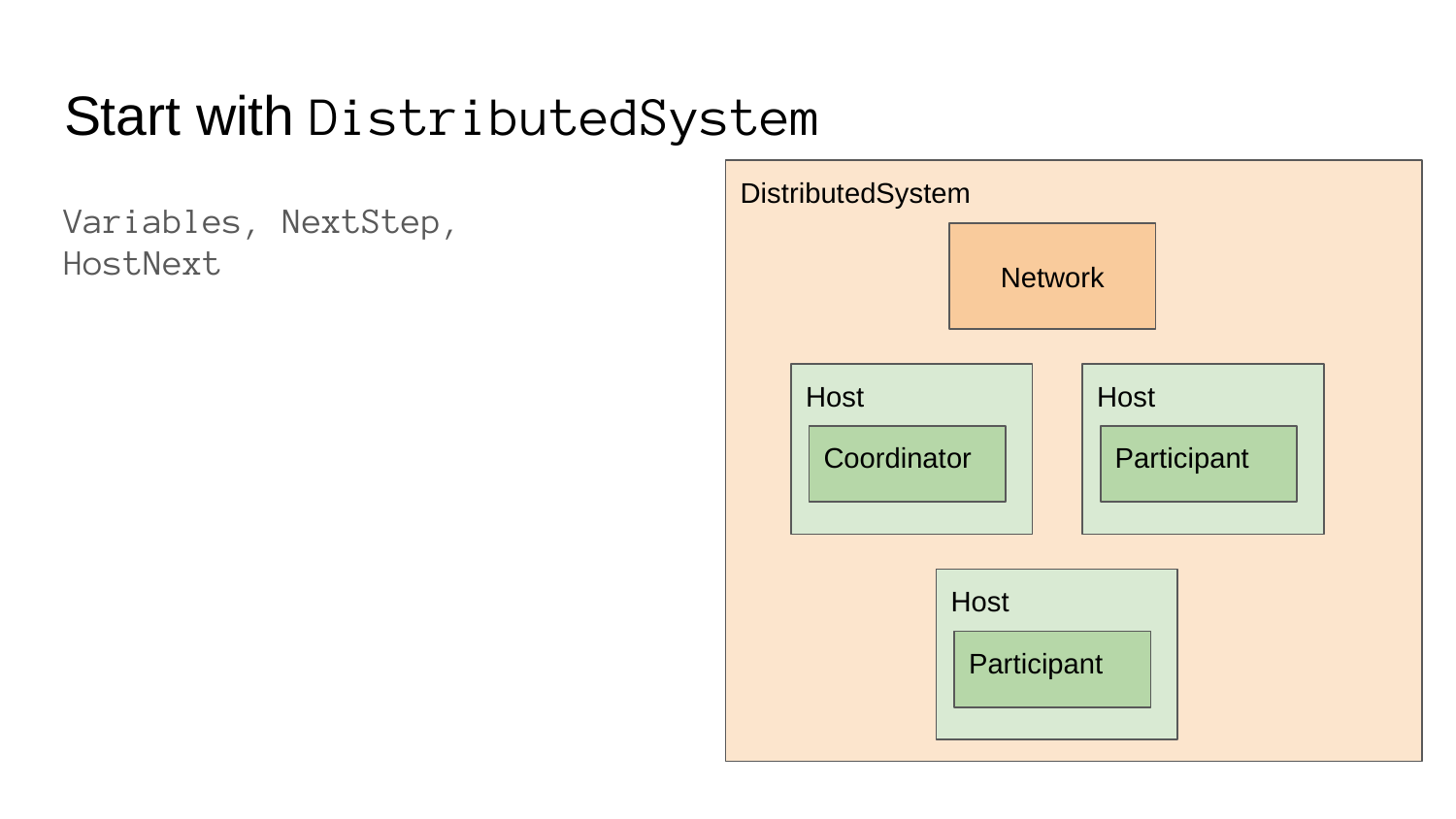

# Start with DistributedSystem

DistributedSystem
Variables, NextStep, HostNext

Network
Host
Host
Coordinator
Participant
Host
Participant